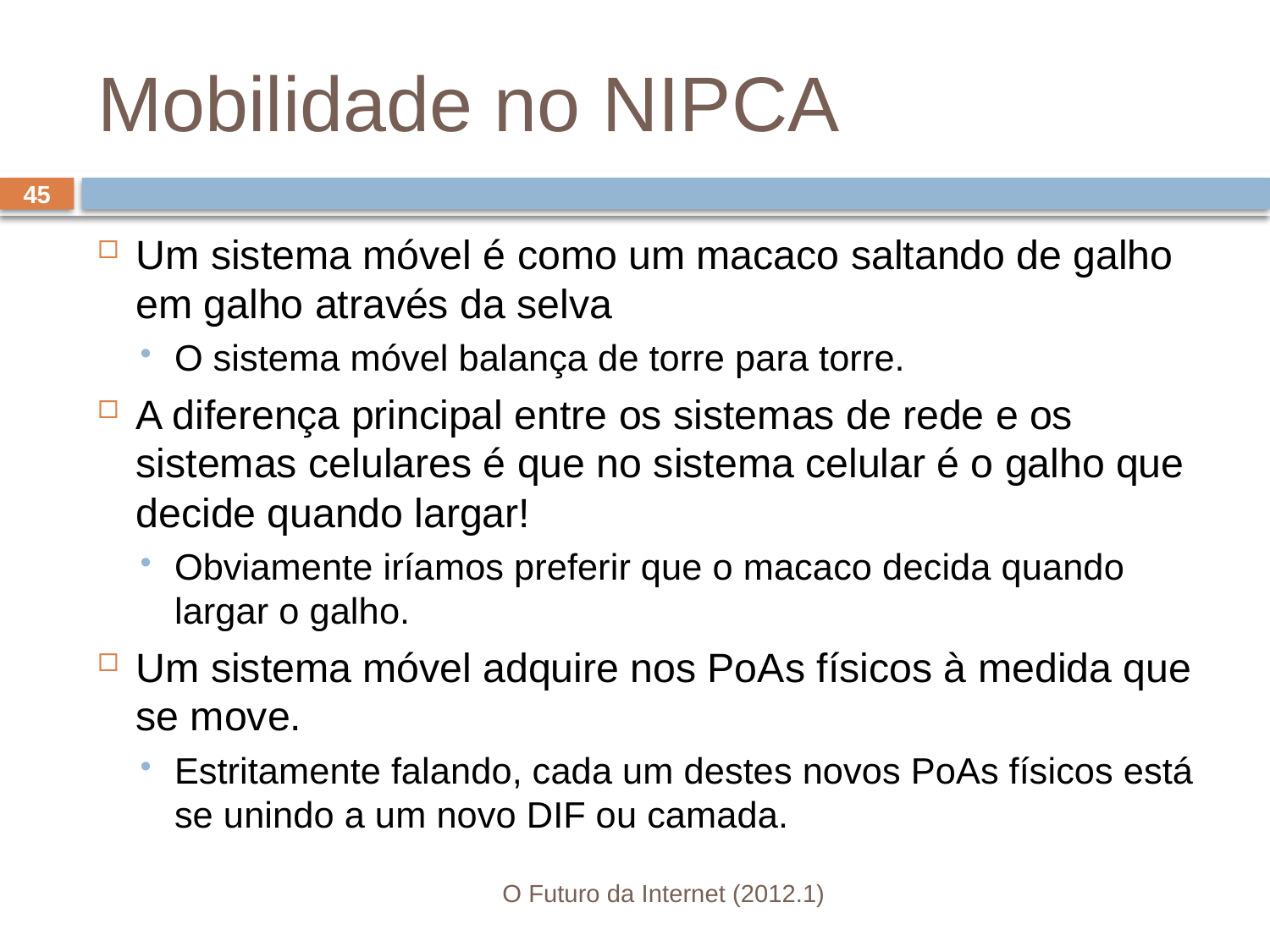

# Mobilidade no NIPCA
45
Um sistema móvel é como um macaco saltando de galho em galho através da selva
O sistema móvel balança de torre para torre.
A diferença principal entre os sistemas de rede e os sistemas celulares é que no sistema celular é o galho que decide quando largar!
Obviamente iríamos preferir que o macaco decida quando largar o galho.
Um sistema móvel adquire nos PoAs físicos à medida que se move.
Estritamente falando, cada um destes novos PoAs físicos está se unindo a um novo DIF ou camada.
O Futuro da Internet (2012.1)